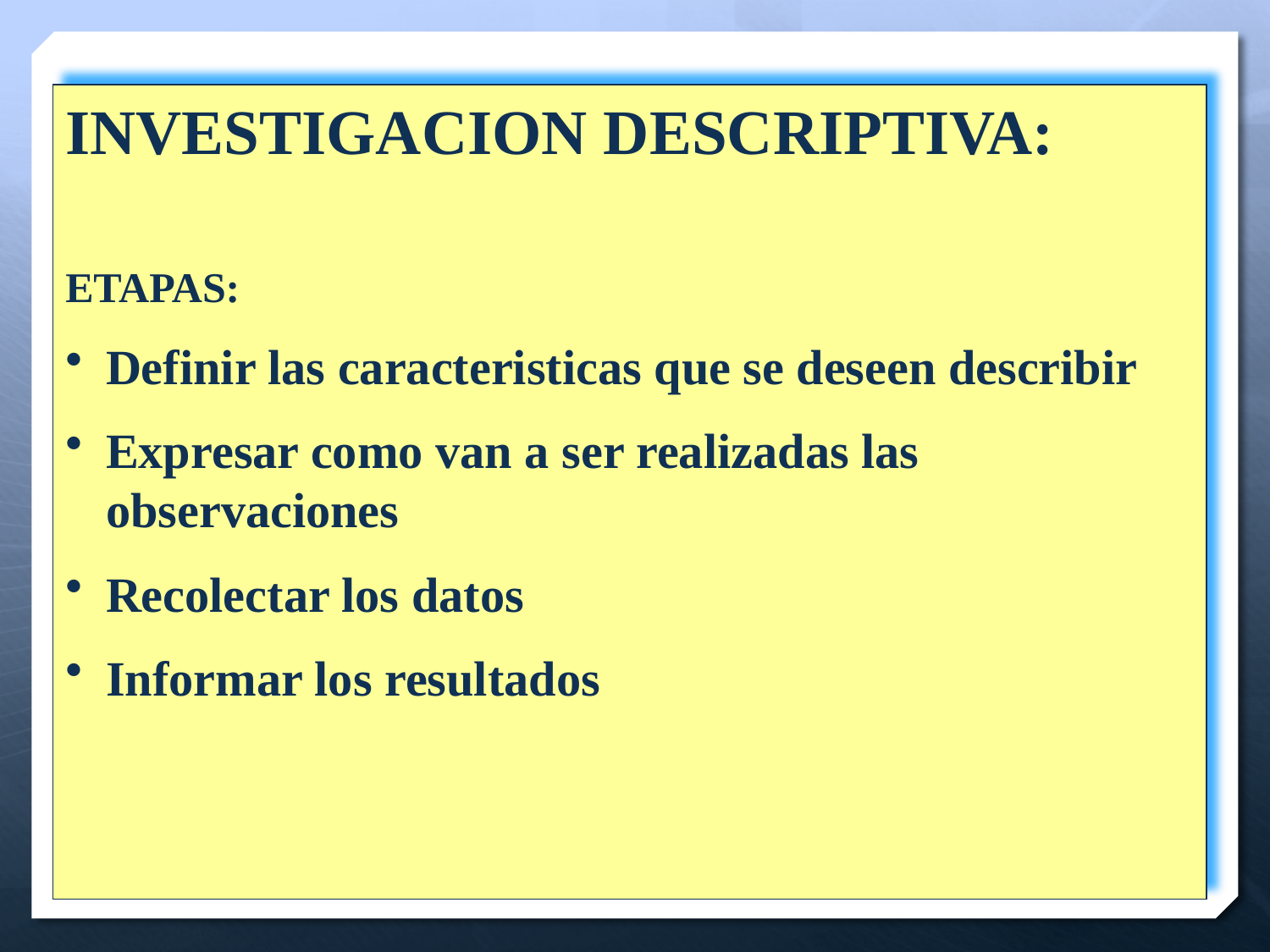

INVESTIGACION DESCRIPTIVA:

ETAPAS:
Definir las caracteristicas que se deseen describir
Expresar como van a ser realizadas las observaciones
Recolectar los datos
Informar los resultados